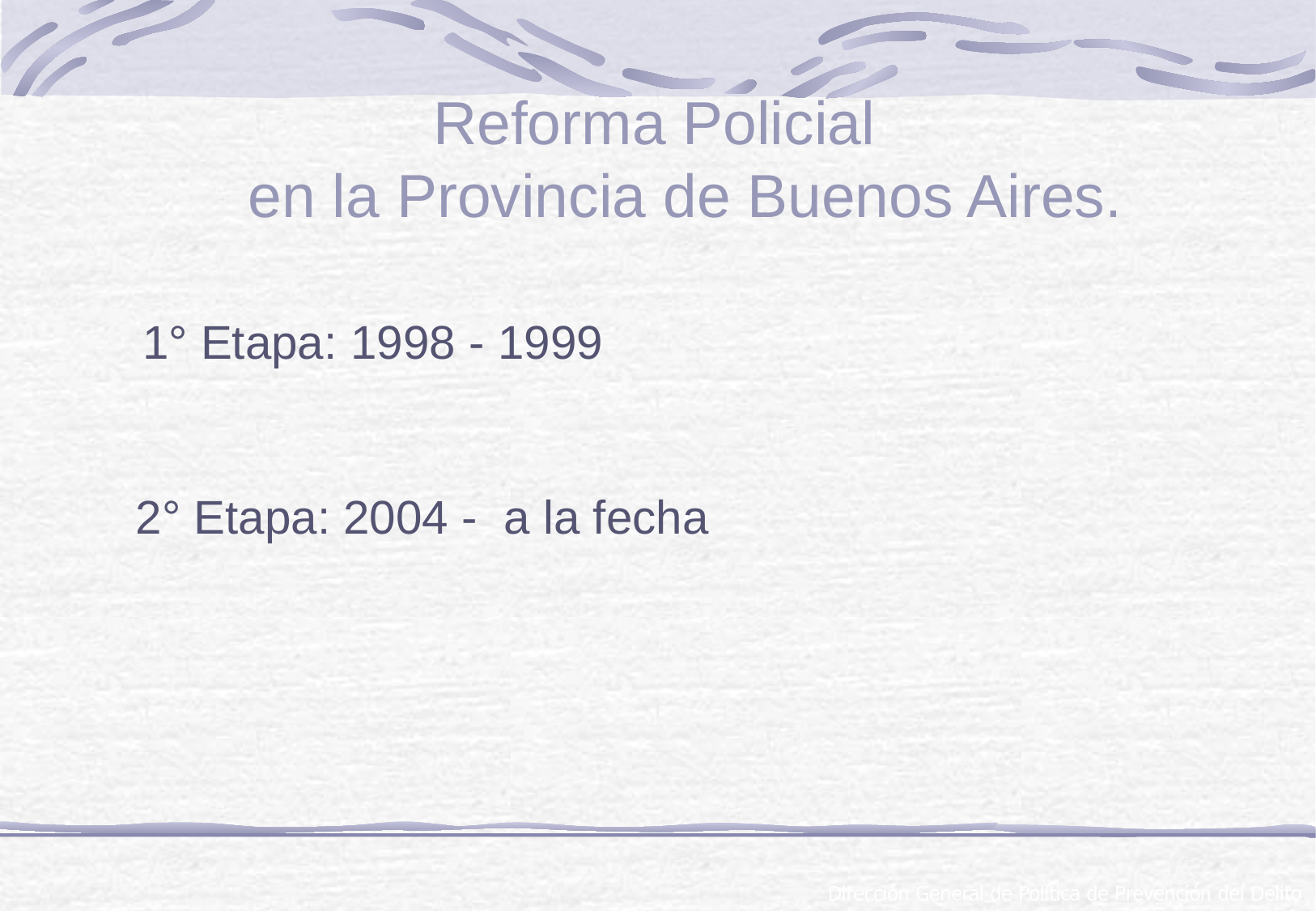

Reforma Policial
en la Provincia de Buenos Aires.
1° Etapa: 1998 - 1999

2° Etapa: 2004 -  a la fecha

Dirección General de Política de Prevención del Delito